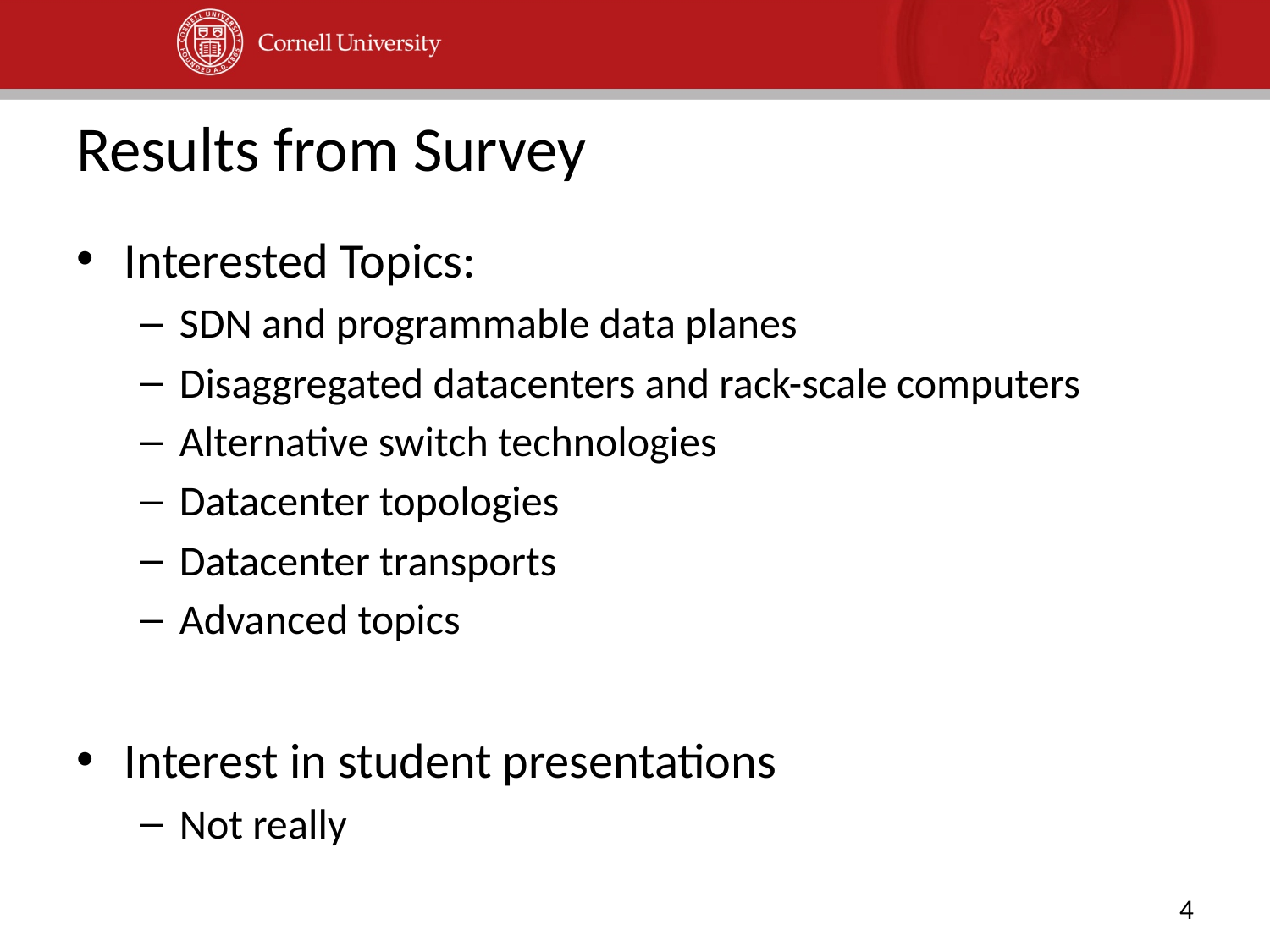

# Results from Survey
Interested Topics:
SDN and programmable data planes
Disaggregated datacenters and rack-scale computers
Alternative switch technologies
Datacenter topologies
Datacenter transports
Advanced topics

Interest in student presentations
Not really

4